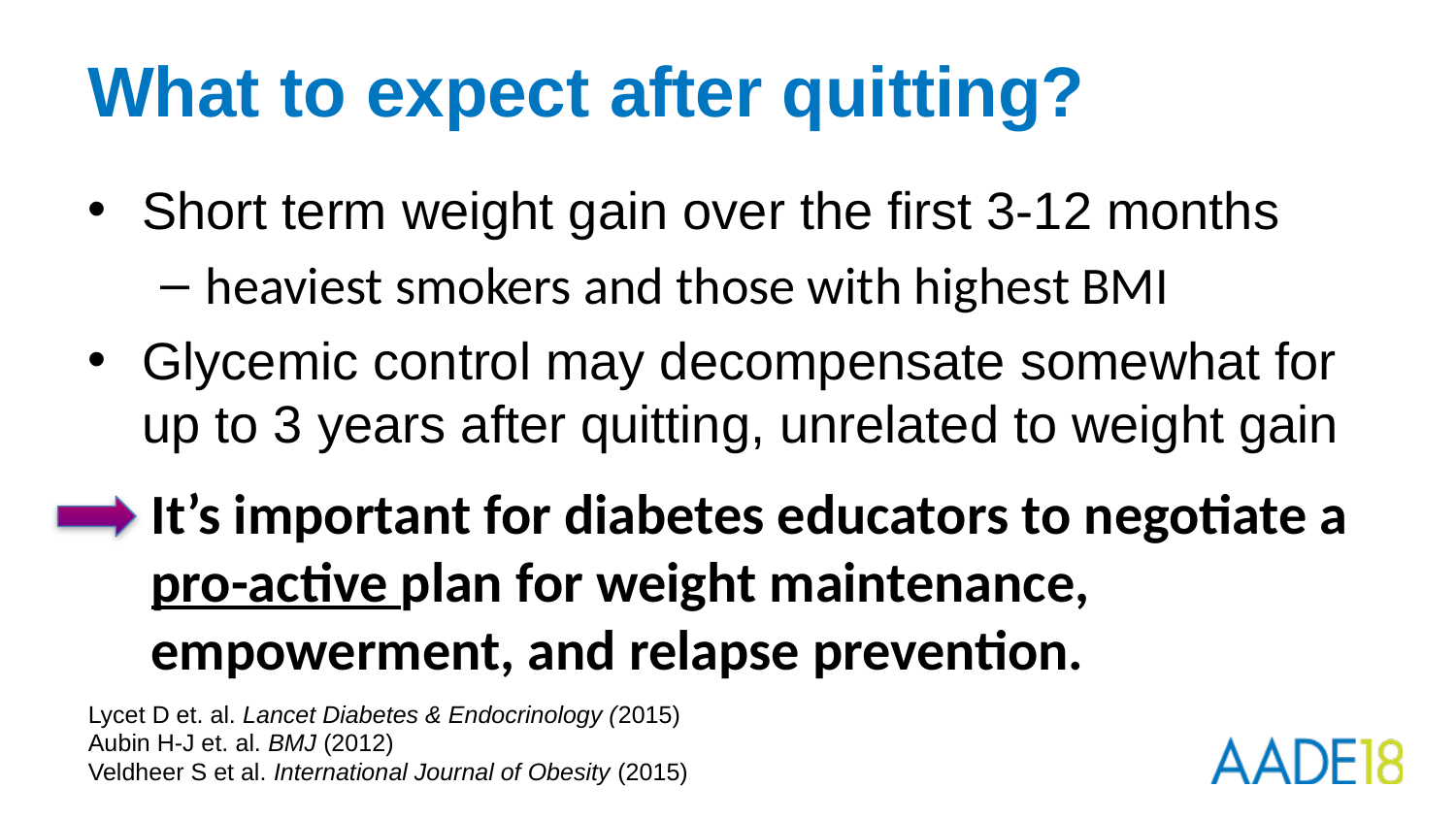

# What to expect after quitting?
Short term weight gain over the first 3-12 months
heaviest smokers and those with highest BMI
Glycemic control may decompensate somewhat for up to 3 years after quitting, unrelated to weight gain
It’s important for diabetes educators to negotiate a pro-active plan for weight maintenance, empowerment, and relapse prevention.

Lycet D et. al. Lancet Diabetes & Endocrinology (2015)
Aubin H-J et. al. BMJ (2012)
Veldheer S et al. International Journal of Obesity (2015)